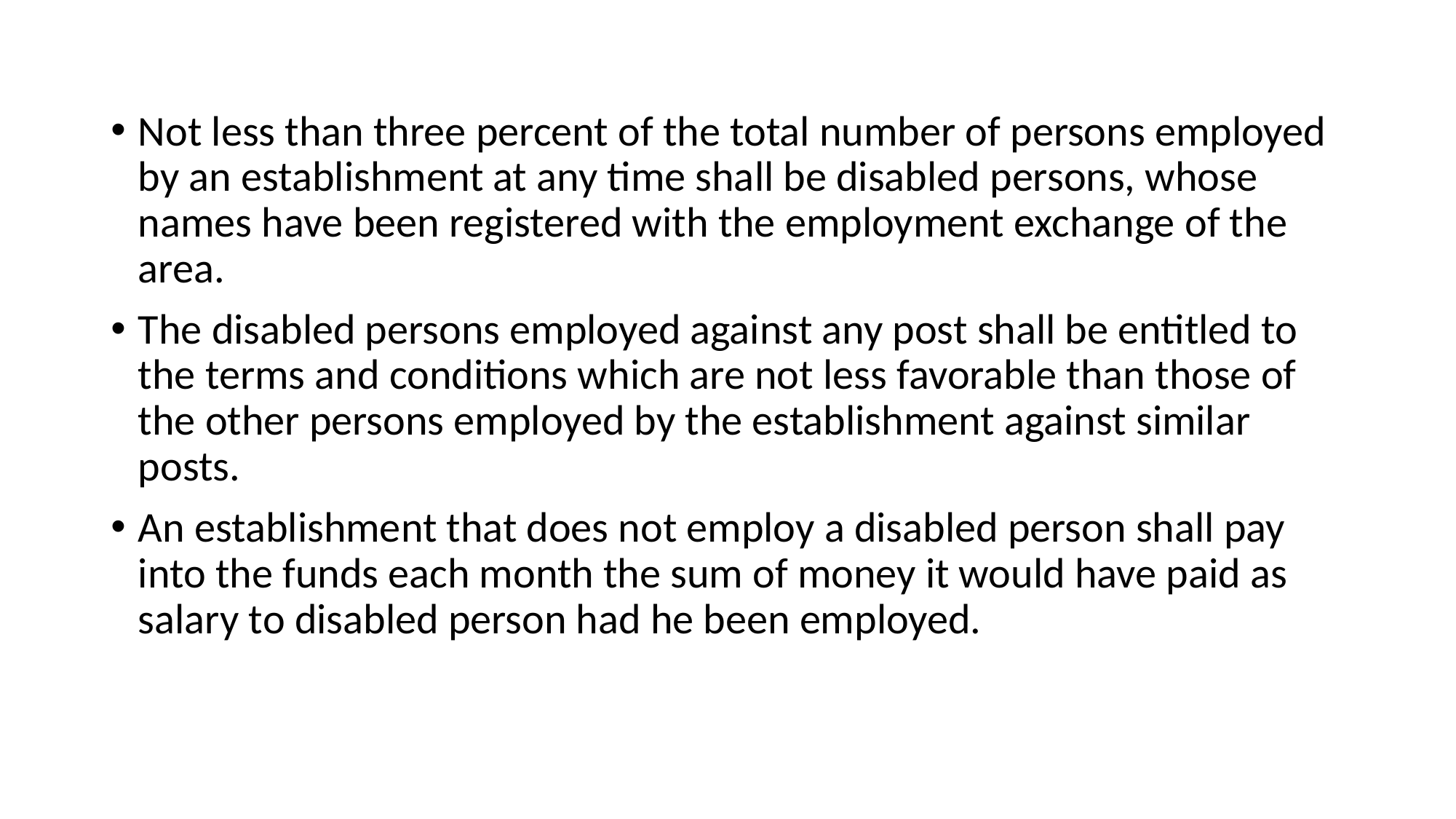

#
Not less than three percent of the total number of persons employed by an establishment at any time shall be disabled persons, whose names have been registered with the employment exchange of the area.
The disabled persons employed against any post shall be entitled to the terms and conditions which are not less favorable than those of the other persons employed by the establishment against similar posts.
An establishment that does not employ a disabled person shall pay into the funds each month the sum of money it would have paid as salary to disabled person had he been employed.